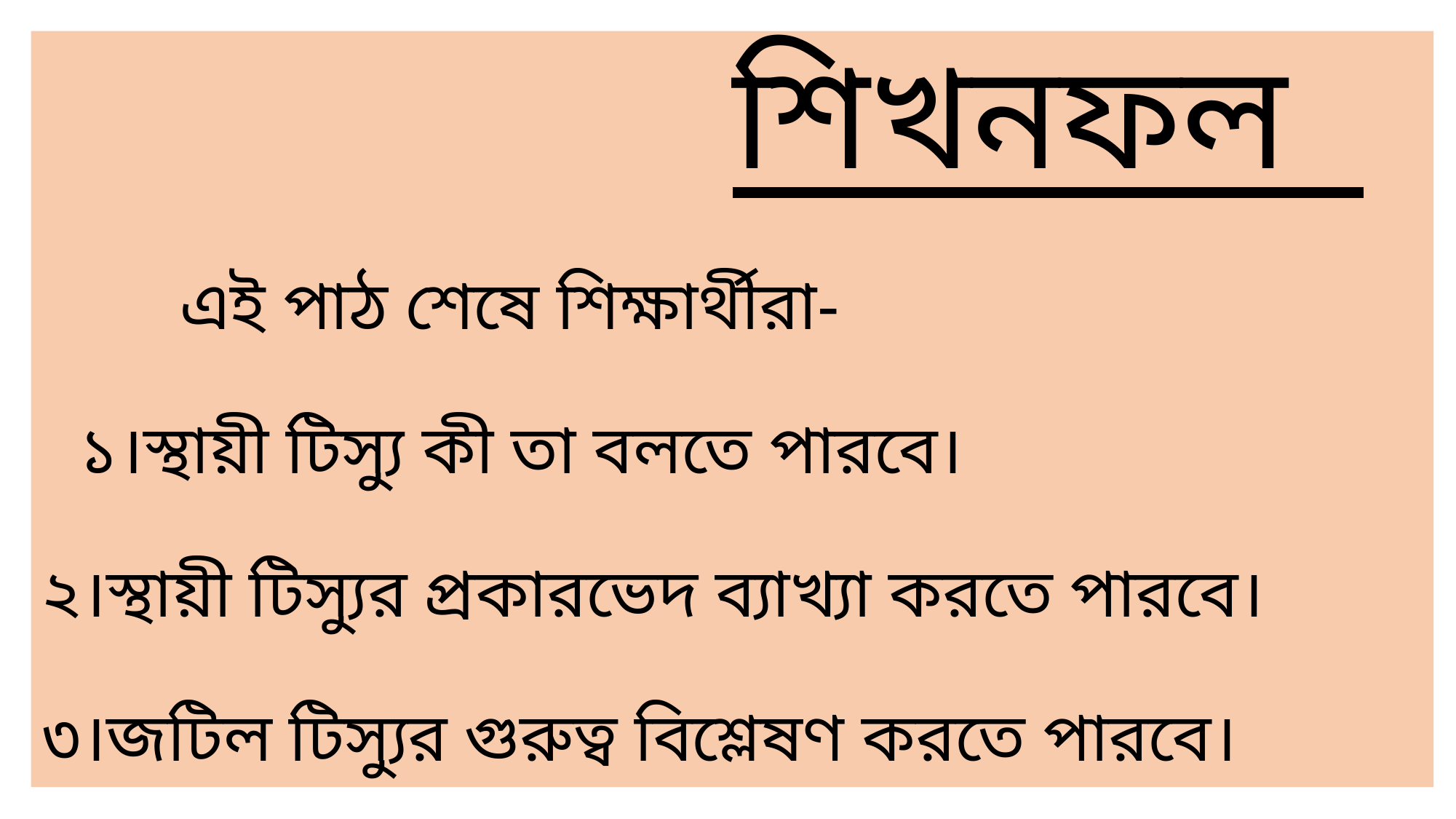

# শিখনফল এই পাঠ শেষে শিক্ষার্থীরা- ১।স্থায়ী টিস্যু কী তা বলতে পারবে। ২।স্থায়ী টিস্যুর প্রকারভেদ ব্যাখ্যা করতে পারবে। ৩।জটিল টিস্যুর গুরুত্ব বিশ্লেষণ করতে পারবে।